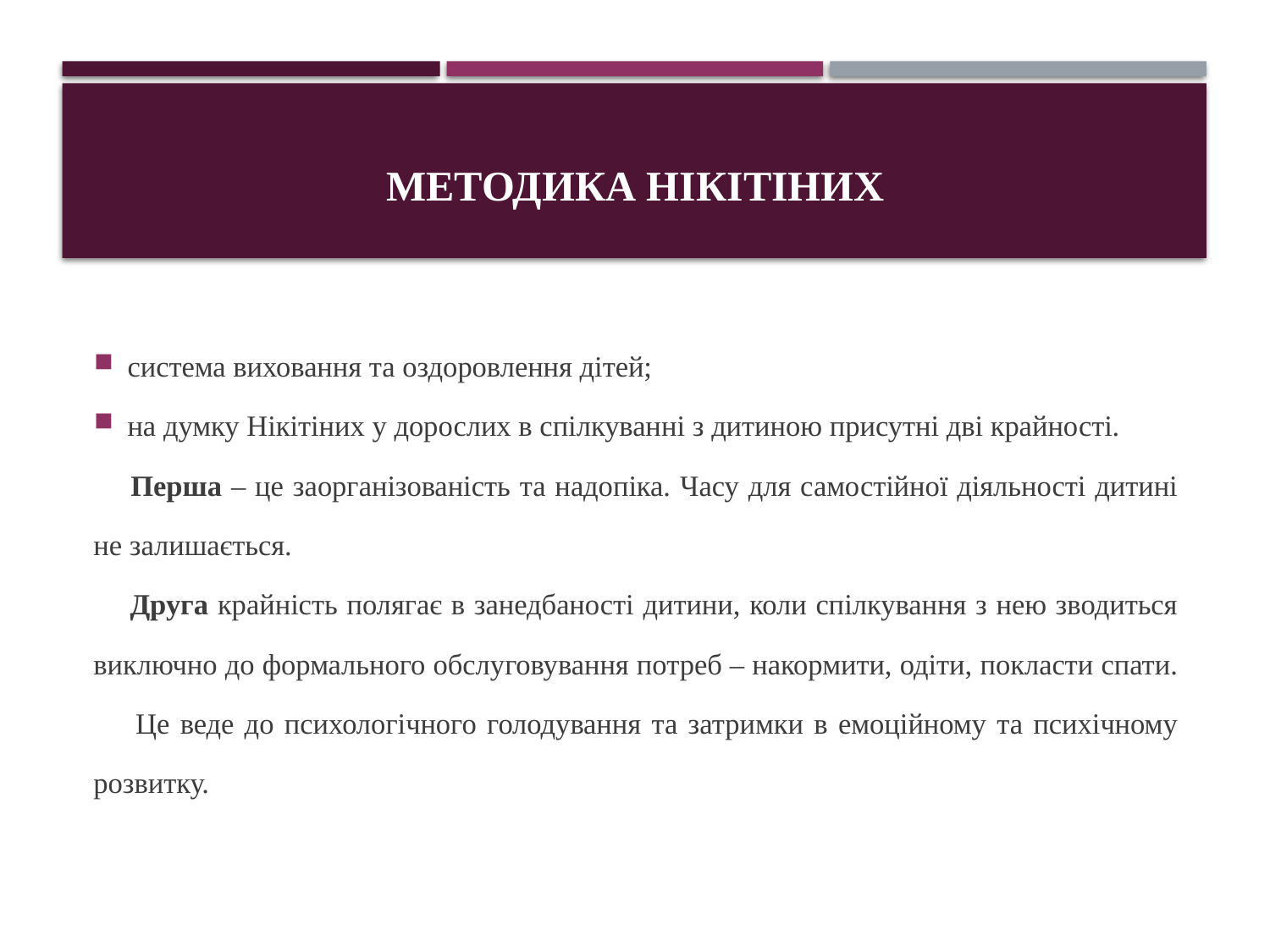

# Методика Нікітіних
  система виховання та оздоровлення дітей;
  на думку Нікітіних у дорослих в спілкуванні з дитиною присутні дві крайності.
    Перша – це заорганізованість та надопіка. Часу для самостійної діяльності дитині не залишається.
    Друга крайність полягає в занедбаності дитини, коли спілкування з нею зводиться виключно до формального обслуговування потреб – накормити, одіти, покласти спати.
    Це веде до психологічного голодування та затримки в емоційному та психічному розвитку.